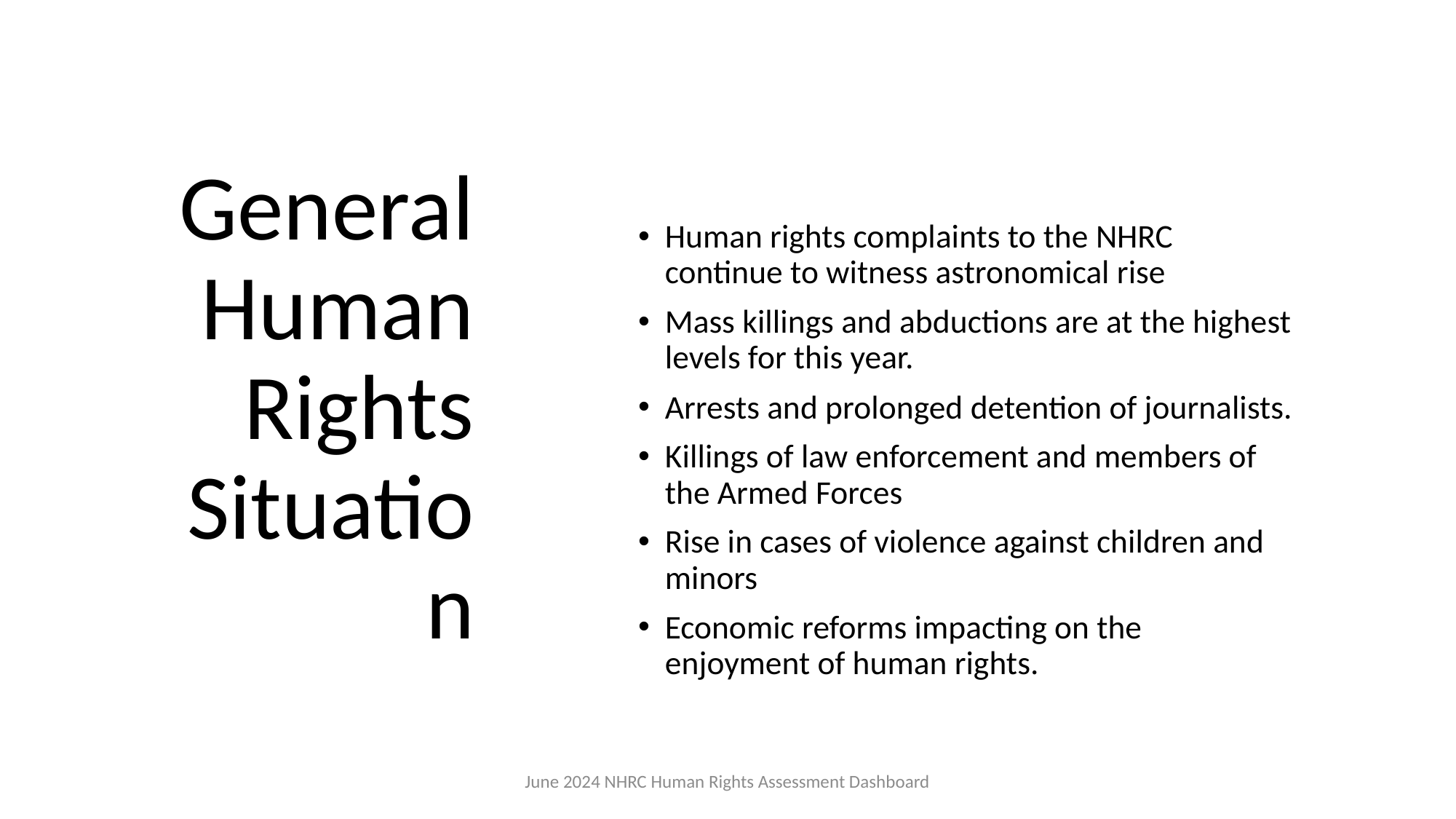

# General Human Rights Situation
Human rights complaints to the NHRC continue to witness astronomical rise
Mass killings and abductions are at the highest levels for this year.
Arrests and prolonged detention of journalists.
Killings of law enforcement and members of the Armed Forces
Rise in cases of violence against children and minors
Economic reforms impacting on the enjoyment of human rights.
June 2024 NHRC Human Rights Assessment Dashboard